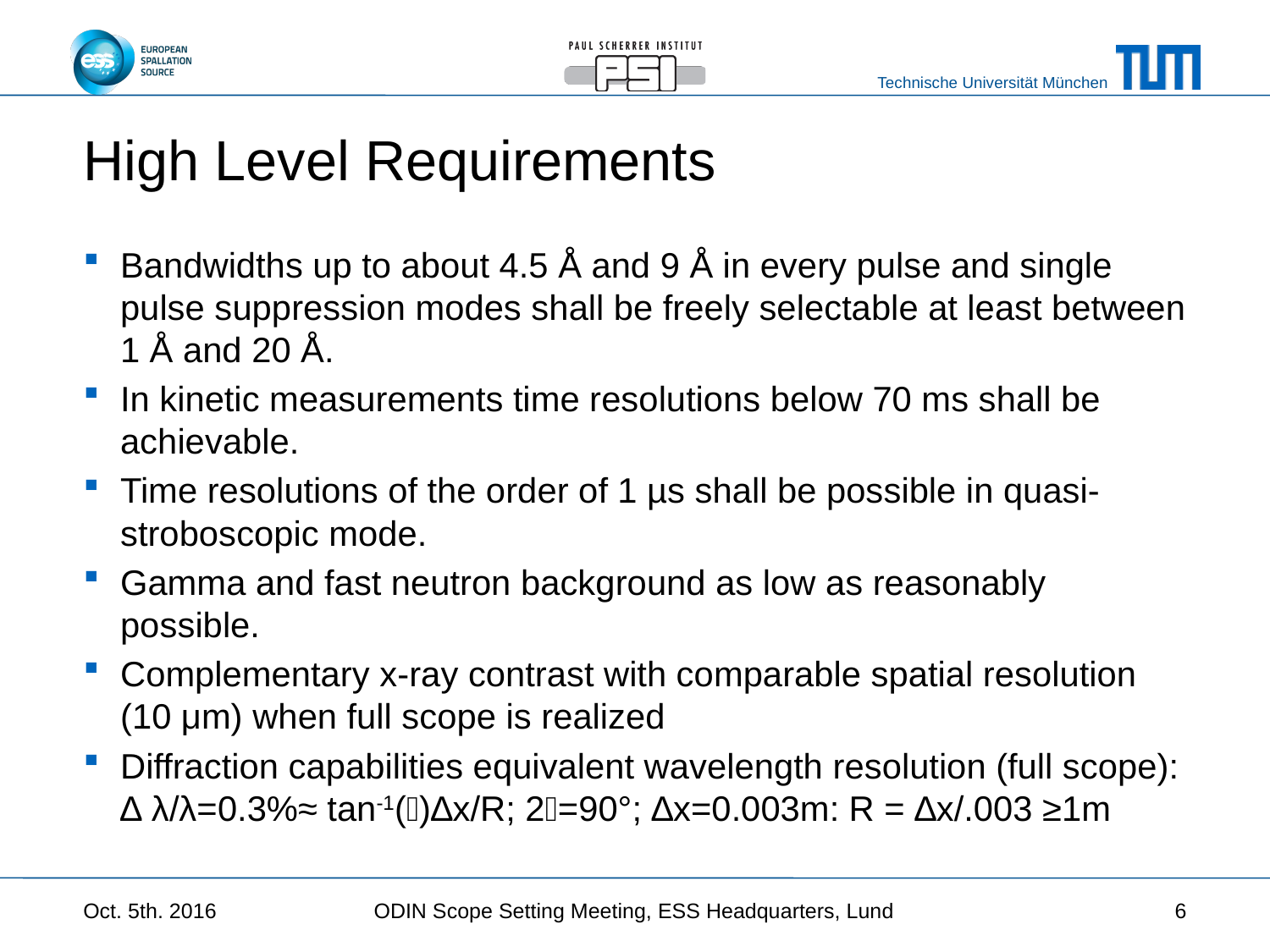

# High Level Requirements
Bandwidths up to about 4.5 Å and 9 Å in every pulse and single pulse suppression modes shall be freely selectable at least between 1 Å and 20 Å.
In kinetic measurements time resolutions below 70 ms shall be achievable.
Time resolutions of the order of 1 µs shall be possible in quasi-stroboscopic mode.
Gamma and fast neutron background as low as reasonably possible.
Complementary x-ray contrast with comparable spatial resolution (10 μm) when full scope is realized
Diffraction capabilities equivalent wavelength resolution (full scope): ∆ λ/λ=0.3%≈ tan-1(θ)∆x/R; 2θ=90°; ∆x=0.003m: R = ∆x/.003 ≥1m

Oct. 5th. 2016
ODIN Scope Setting Meeting, ESS Headquarters, Lund
6